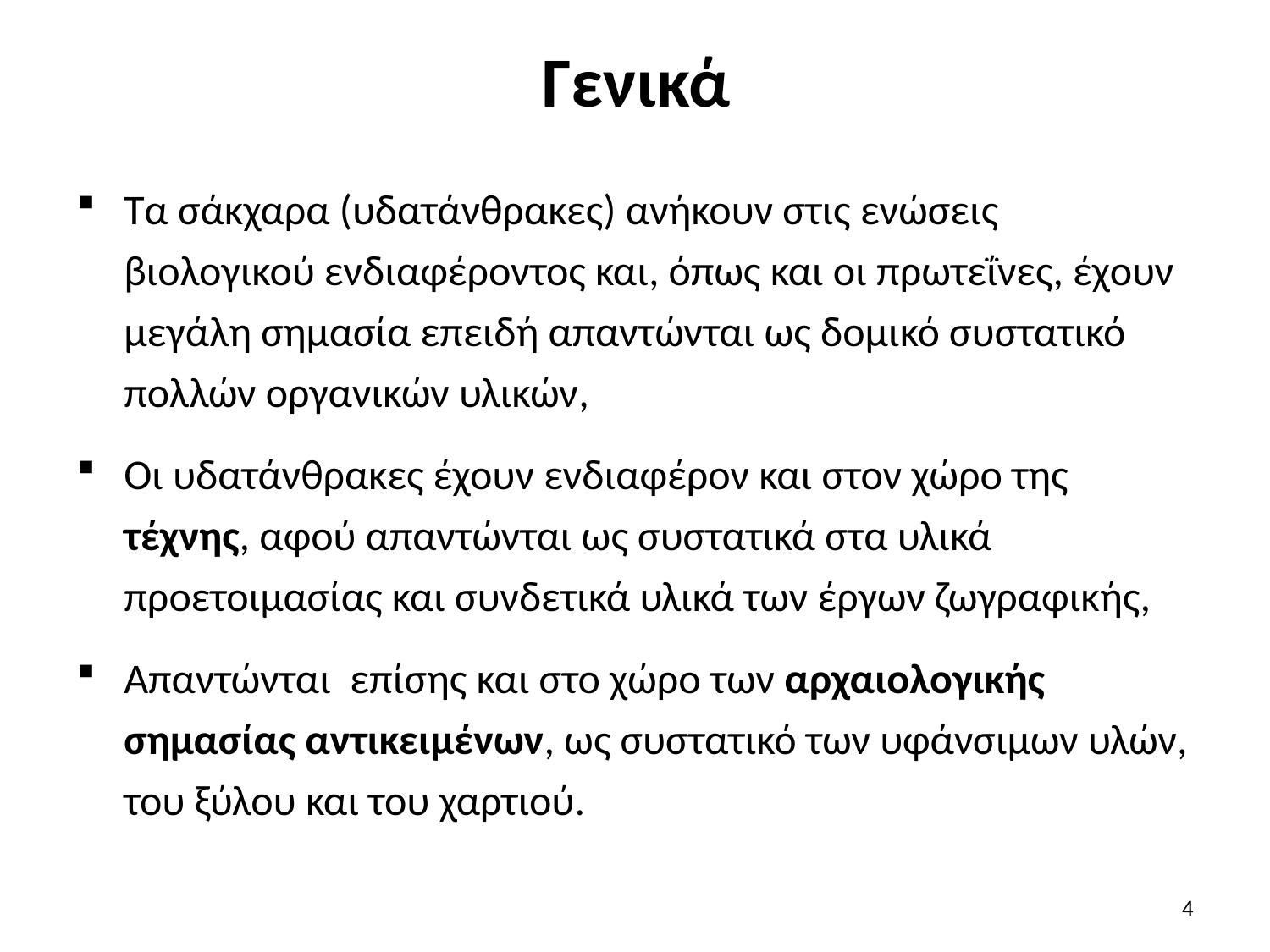

# Γενικά
Τα σάκχαρα (υδατάνθρακες) ανήκουν στις ενώσεις βιολογικού ενδιαφέροντος και, όπως και οι πρωτεΐνες, έχουν μεγάλη σημασία επειδή απαντώνται ως δομικό συστατικό πολλών οργανικών υλικών,
Οι υδατάνθρακες έχουν ενδιαφέρον και στον χώρο της τέχνης, αφού απαντώνται ως συστατικά στα υλικά προετοιμασίας και συνδετικά υλικά των έργων ζωγραφικής,
Απαντώνται  επίσης και στο χώρο των αρχαιολογικής σημασίας αντικειμένων, ως συστατικό των υφάνσιμων υλών, του ξύλου και του χαρτιού.

4